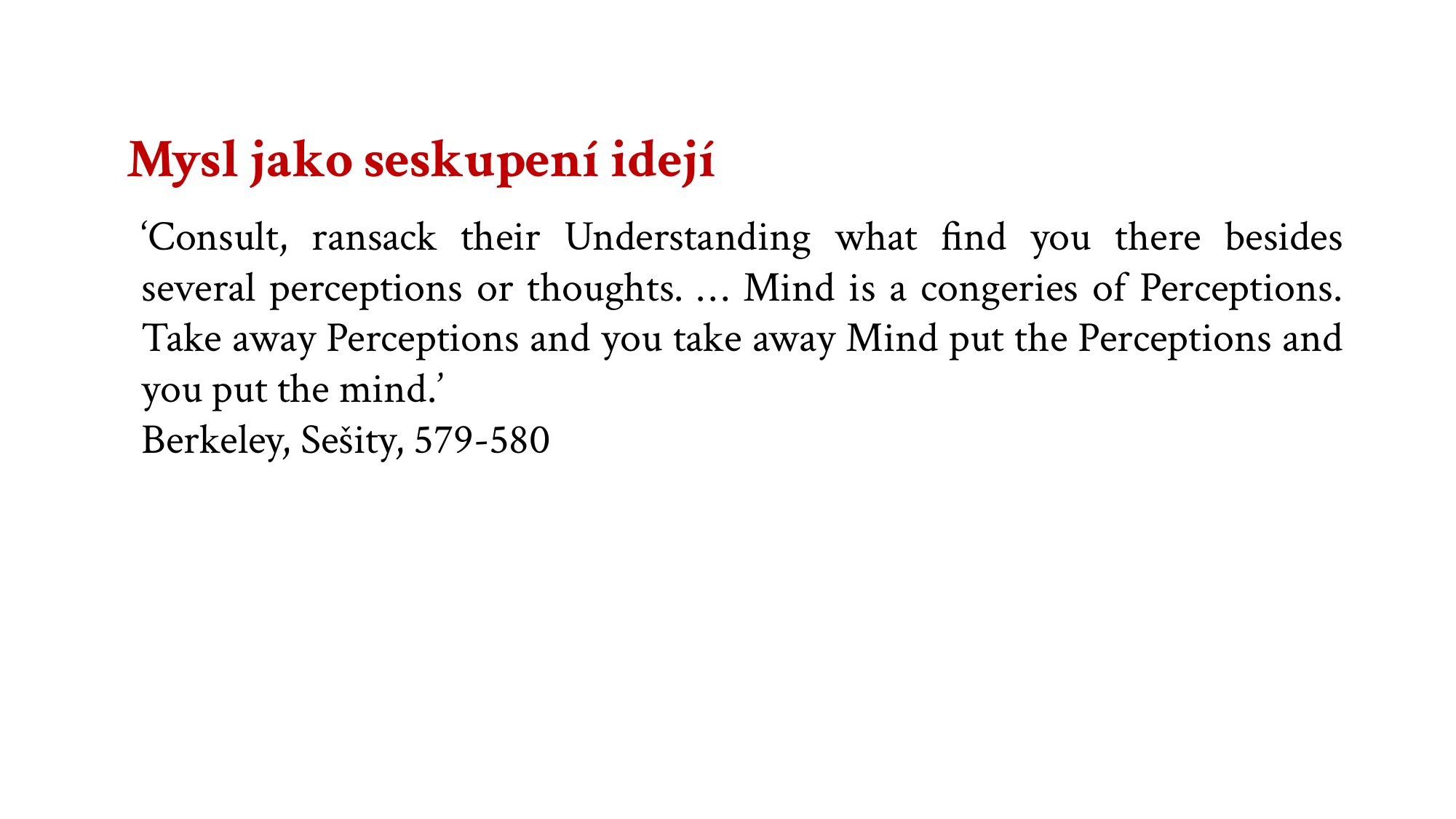

Mysl jako seskupení idejí
‘Consult, ransack their Understanding what find you there besides several perceptions or thoughts. … Mind is a congeries of Perceptions. Take away Perceptions and you take away Mind put the Perceptions and you put the mind.’
Berkeley, Sešity, 579-580